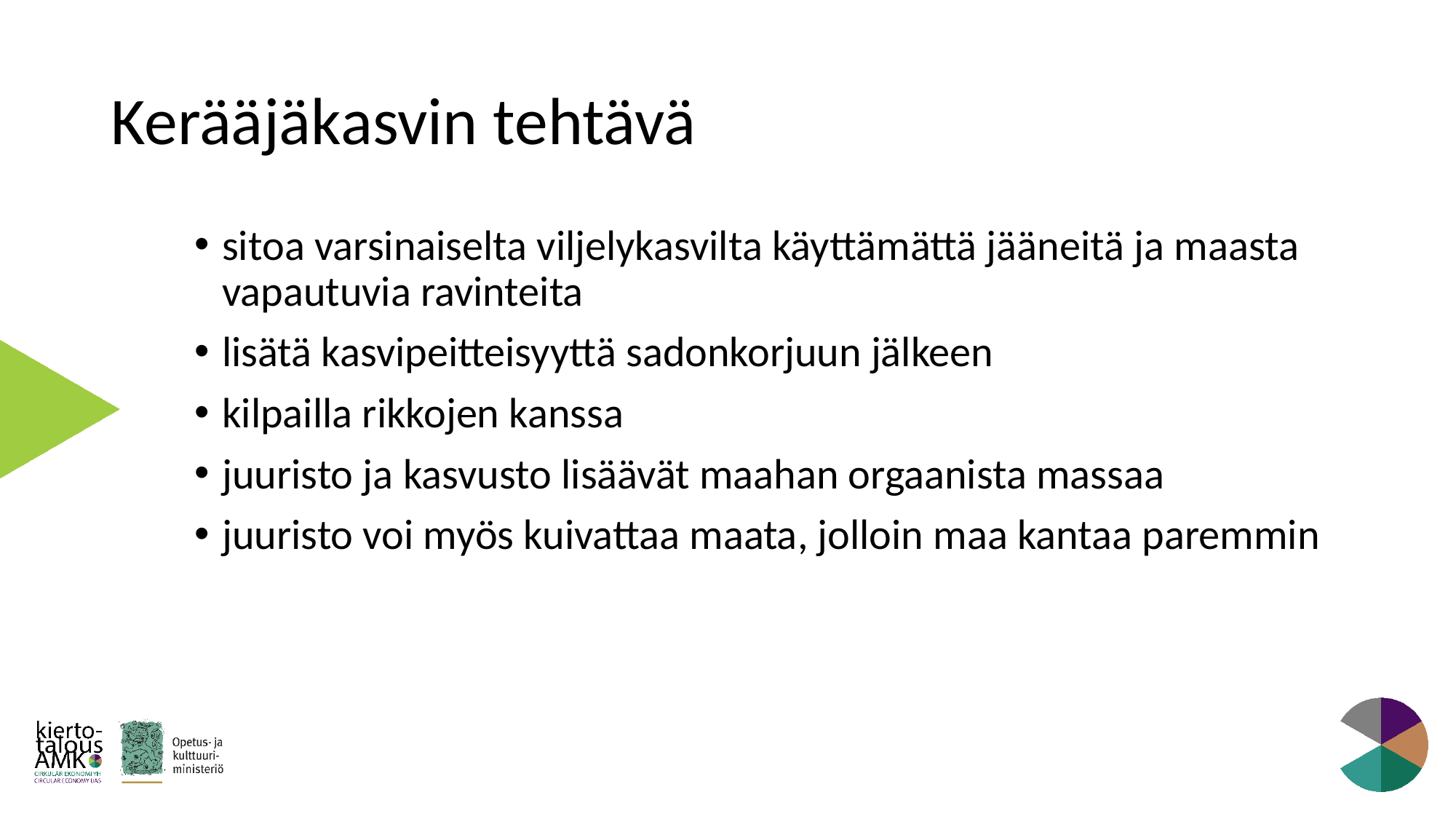

# Kerääjäkasvin tehtävä
sitoa varsinaiselta viljelykasvilta käyttämättä jääneitä ja maasta vapautuvia ravinteita
lisätä kasvipeitteisyyttä sadonkorjuun jälkeen
kilpailla rikkojen kanssa
juuristo ja kasvusto lisäävät maahan orgaanista massaa
juuristo voi myös kuivattaa maata, jolloin maa kantaa paremmin